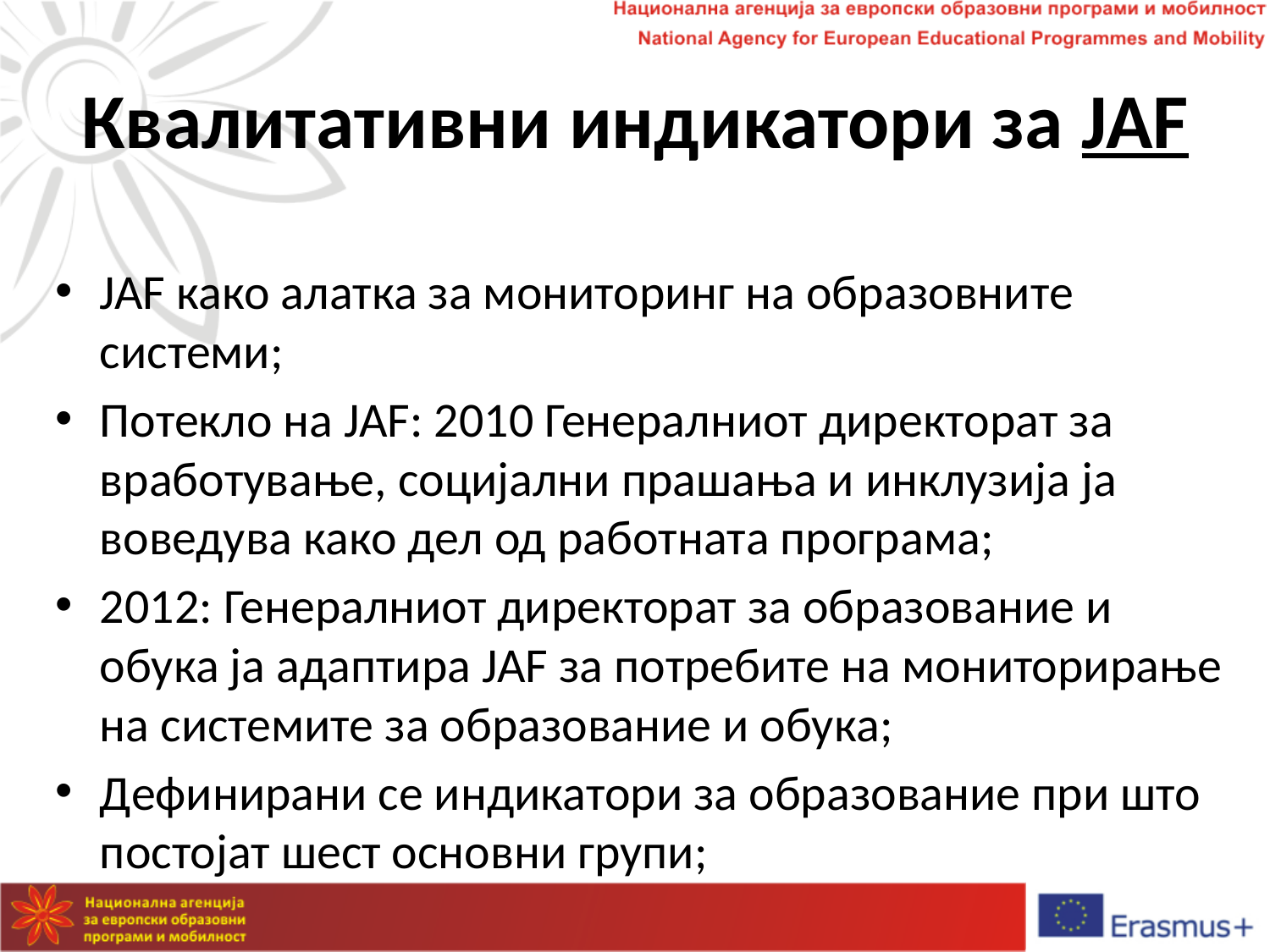

# Квалитативни индикатори за JAF
JAF како алатка за мониторинг на образовните системи;
Потекло на JAF: 2010 Генералниот директорат за вработување, социјални прашања и инклузија ја воведува како дел од работната програма;
2012: Генералниот директорат за образование и обука ја адаптира JAF за потребите на мониторирање на системите за образование и обука;
Дефинирани се индикатори за образование при што постојат шест основни групи;